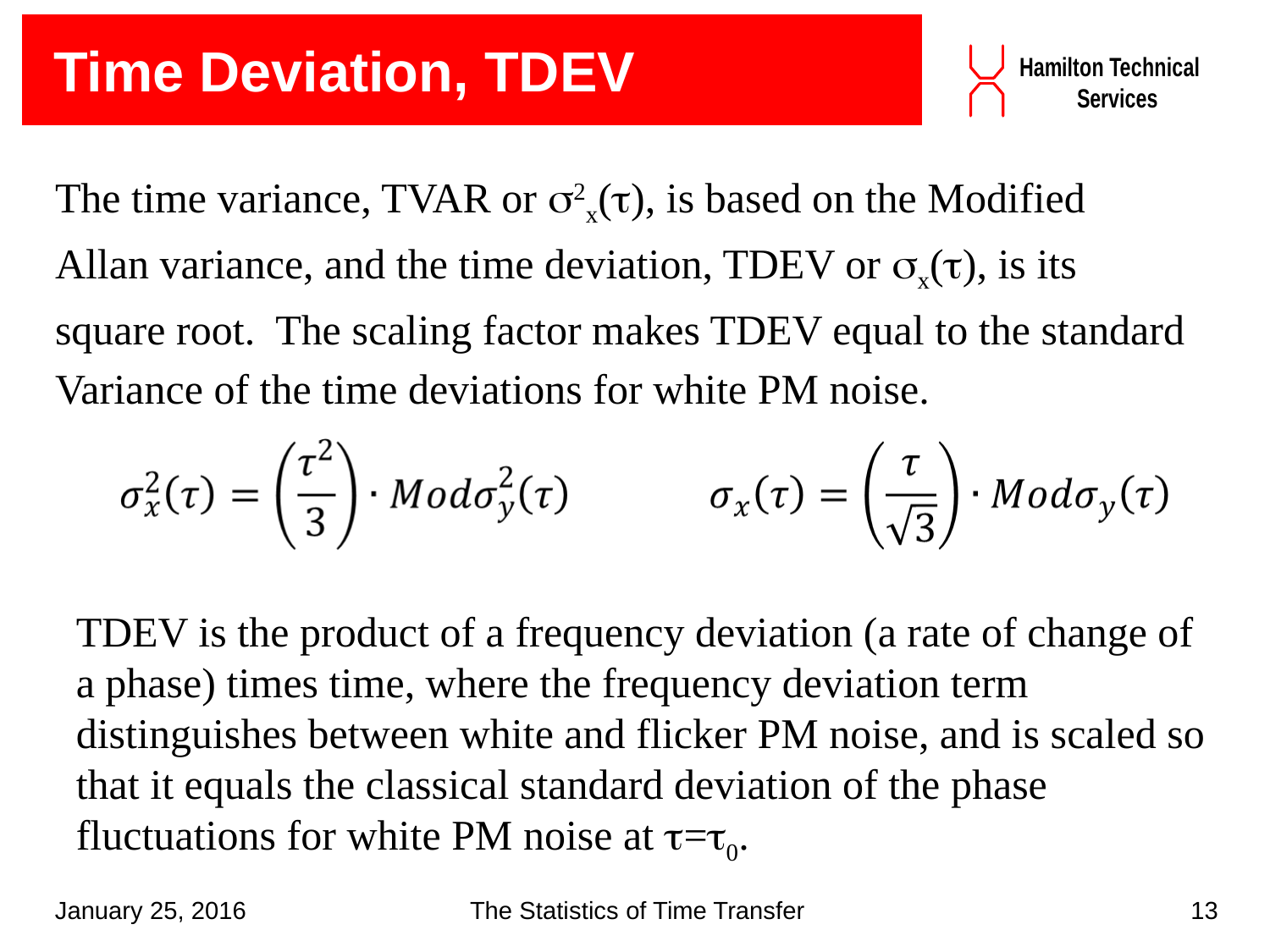

Time Deviation, TDEV
The time variance, TVAR or σ2x(τ), is based on the Modified
Allan variance, and the time deviation, TDEV or σx(τ), is its
square root.  The scaling factor makes TDEV equal to the standard
Variance of the time deviations for white PM noise.

TDEV is the product of a frequency deviation (a rate of change of a phase) times time, where the frequency deviation term distinguishes between white and flicker PM noise, and is scaled so that it equals the classical standard deviation of the phase fluctuations for white PM noise at τ=τ0.
January 25, 2016
The Statistics of Time Transfer
13